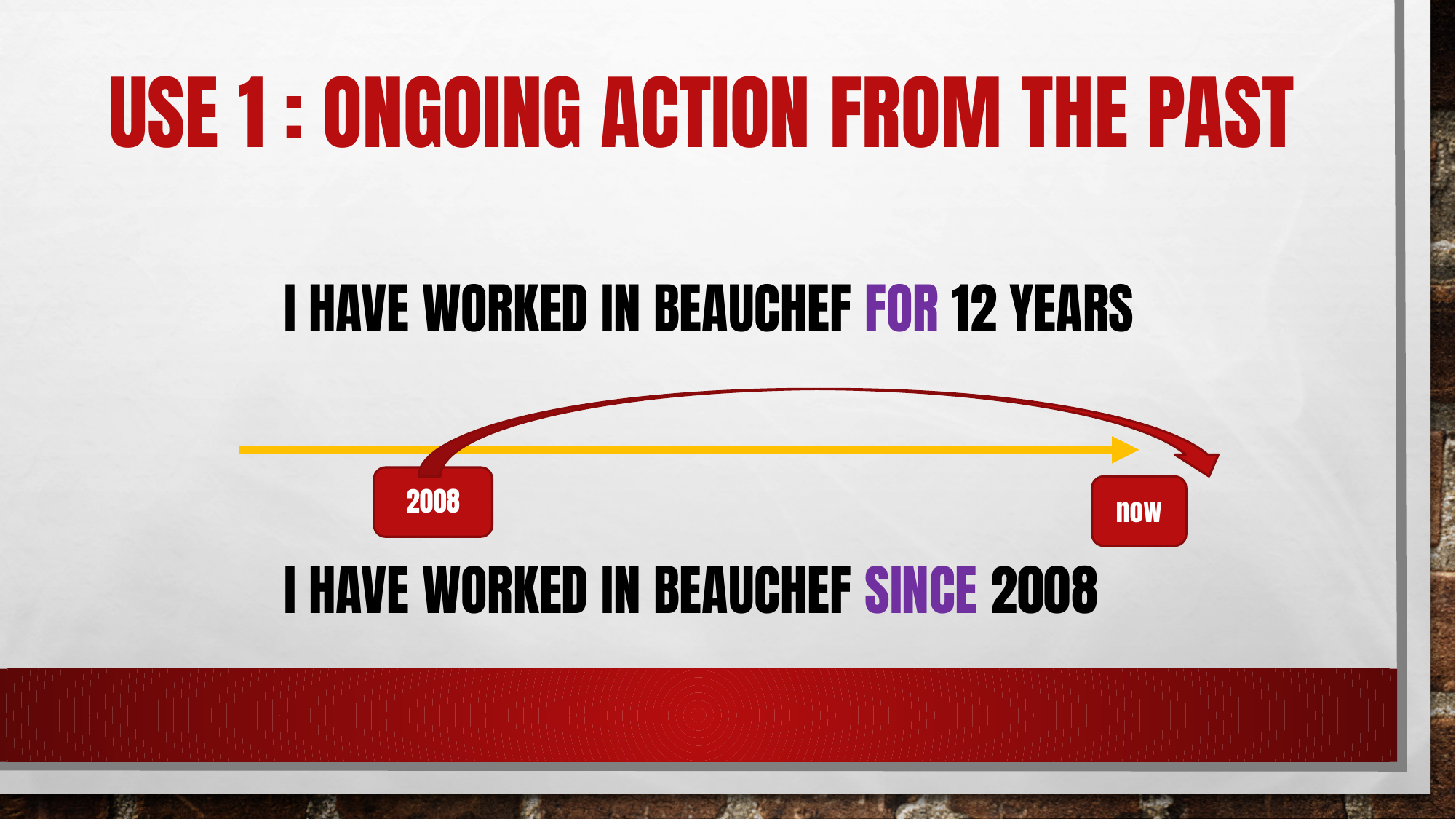

# Use 1 : ongoing action from the past
               I have worked in beauchef for 12 years

               I have worked in beauchef since 2008

2008
now